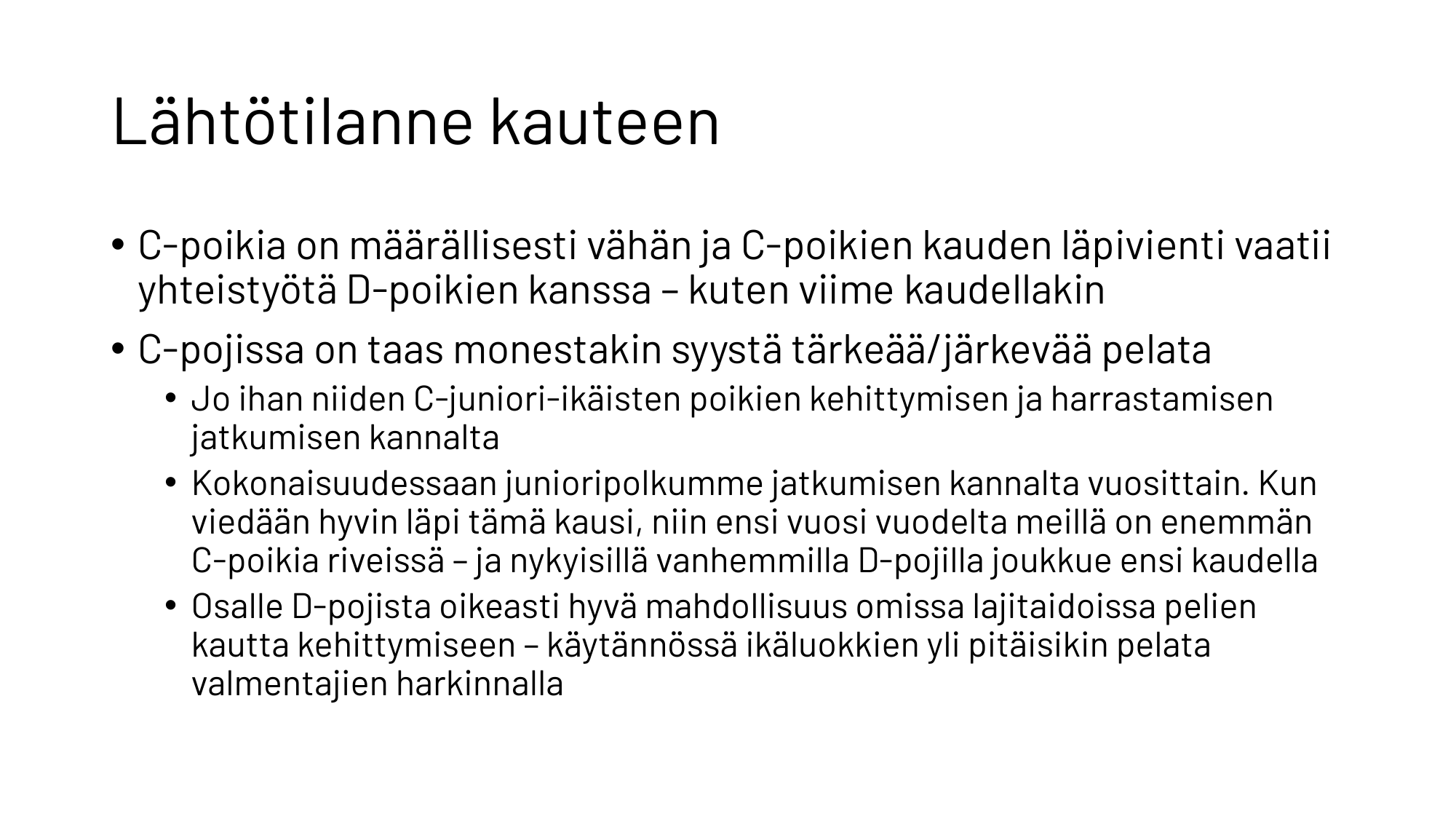

# Lähtötilanne kauteen
C-poikia on määrällisesti vähän ja C-poikien kauden läpivienti vaatii yhteistyötä D-poikien kanssa – kuten viime kaudellakin
C-pojissa on taas monestakin syystä tärkeää/järkevää pelata
Jo ihan niiden C-juniori-ikäisten poikien kehittymisen ja harrastamisen jatkumisen kannalta
Kokonaisuudessaan junioripolkumme jatkumisen kannalta vuosittain. Kun viedään hyvin läpi tämä kausi, niin ensi vuosi vuodelta meillä on enemmän C-poikia riveissä – ja nykyisillä vanhemmilla D-pojilla joukkue ensi kaudella
Osalle D-pojista oikeasti hyvä mahdollisuus omissa lajitaidoissa pelien kautta kehittymiseen – käytännössä ikäluokkien yli pitäisikin pelata valmentajien harkinnalla